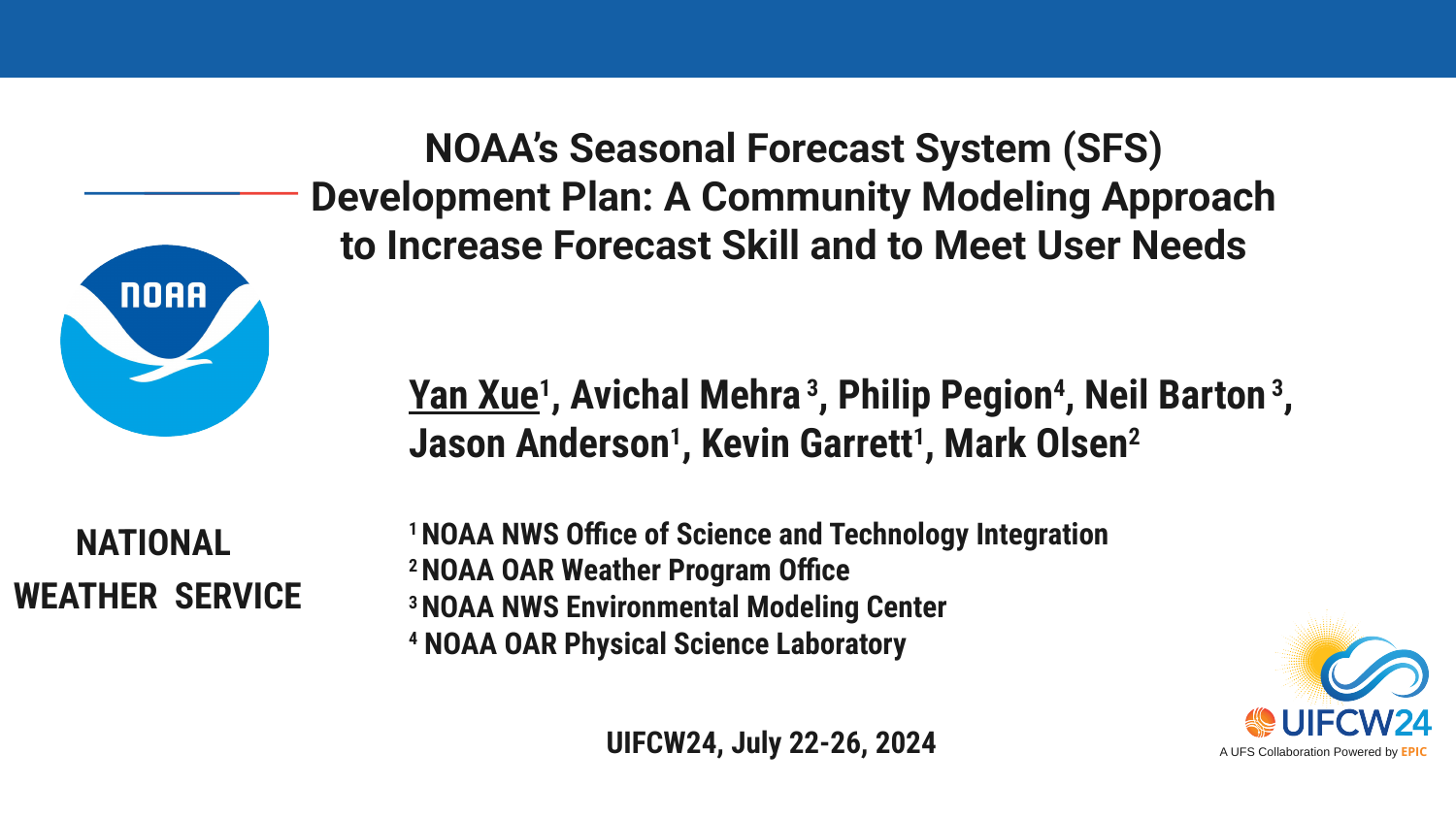

NOAA’s Seasonal Forecast System (SFS) Development Plan: A Community Modeling Approach to Increase Forecast Skill and to Meet User Needs

Yan Xue1, Avichal Mehra 3, Philip Pegion4, Neil Barton 3, Jason Anderson1, Kevin Garrett1, Mark Olsen2

1 NOAA NWS Office of Science and Technology Integration
2 NOAA OAR Weather Program Office
3 NOAA NWS Environmental Modeling Center
4 NOAA OAR Physical Science Laboratory

NATIONAL  WEATHER  SERVICE
SUIFCW24, July 22-26, 2024